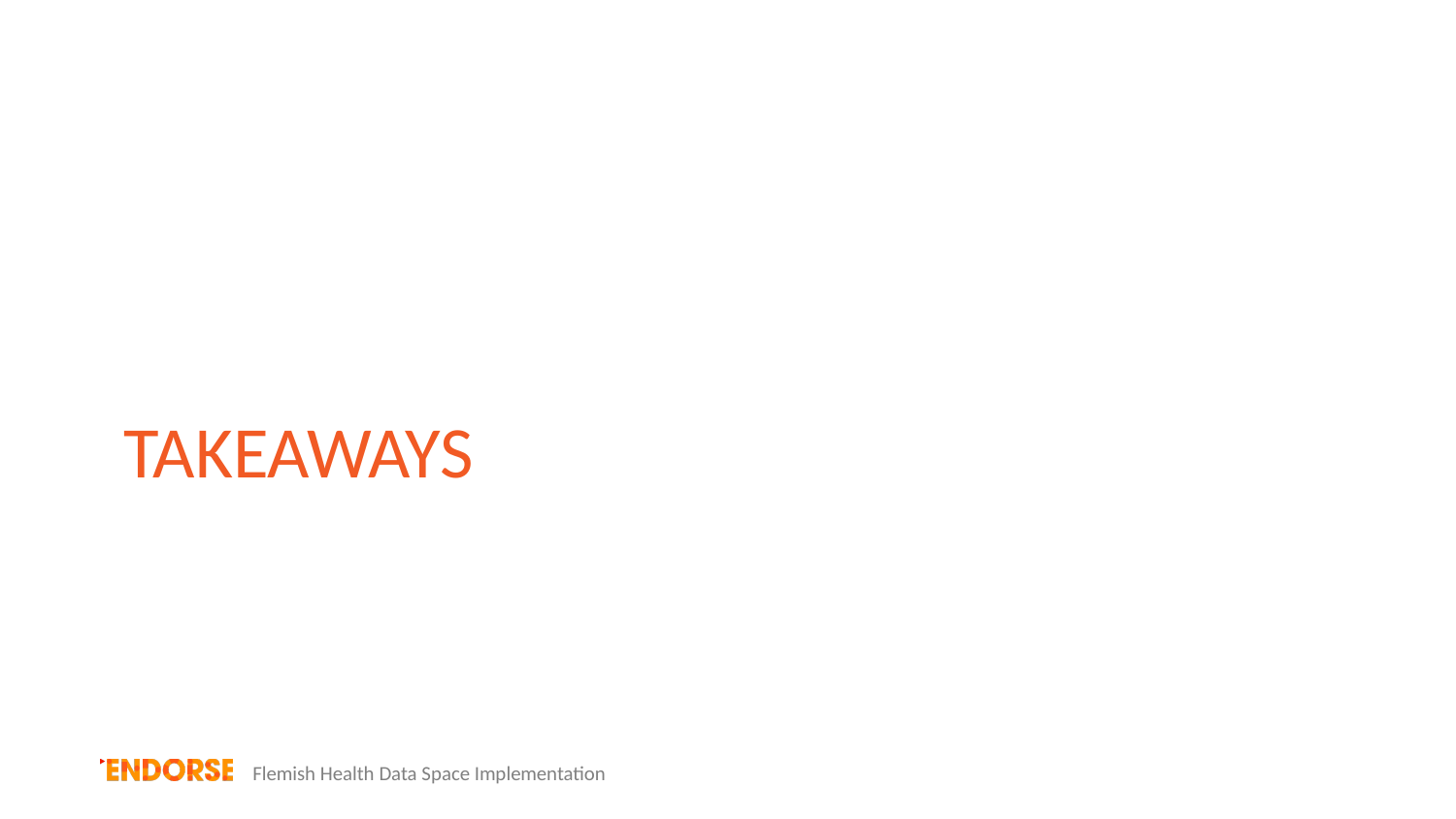

# takeaways
Flemish Health Data Space Implementation